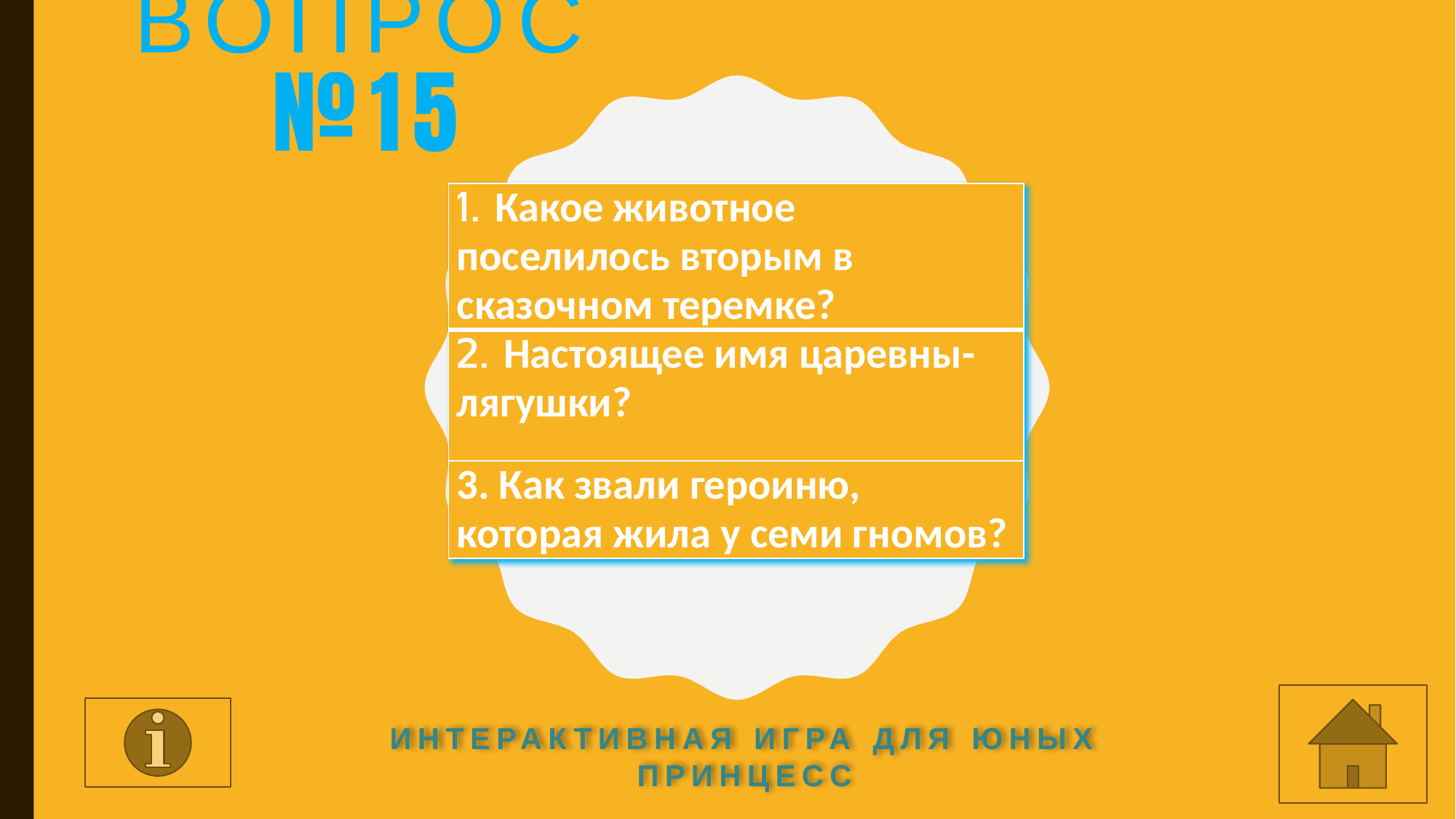

# Вопрос №15
| 1. Какое животное поселилось вторым в сказочном теремке? |
| --- |
| 2. Настоящее имя царевны-лягушки? |
| 3. Как звали героиню, которая жила у семи гномов? |

Интерактивная игра для юных принцесс